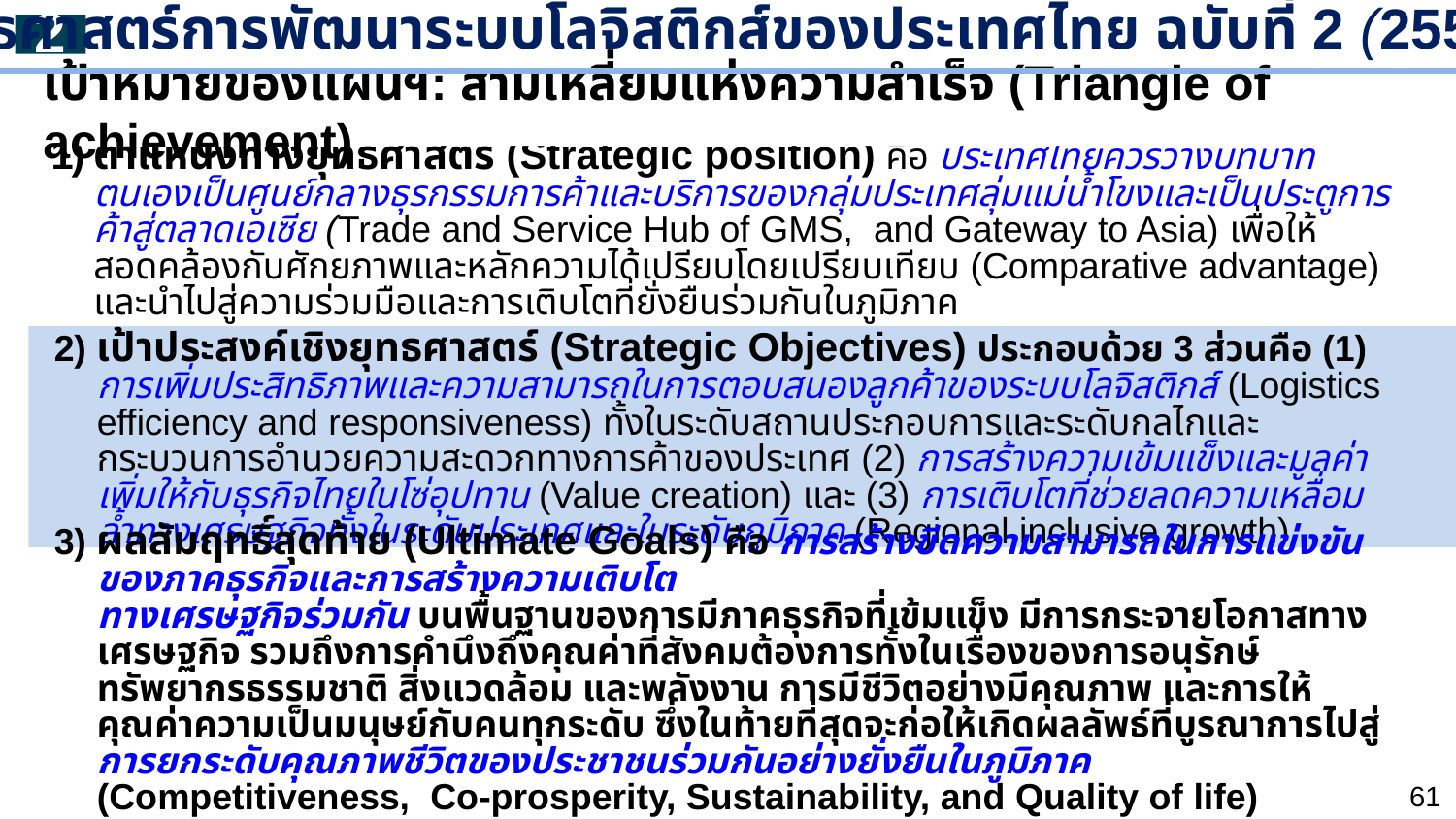

2
แผนยุทธศาสตร์การพัฒนาระบบโลจิสติกส์ของประเทศไทย ฉบับที่ 2 (2556-2560)
เป้าหมายของแผนฯ: สามเหลี่ยมแห่งความสำเร็จ (Triangle of achievement)
ตำแหน่งทางยุทธศาสตร์ (Strategic position) คือ ประเทศไทยควรวางบทบาทตนเองเป็นศูนย์กลางธุรกรรมการค้าและบริการของกลุ่มประเทศลุ่มแม่น้ำโขงและเป็นประตูการค้าสู่ตลาดเอเซีย (Trade and Service Hub of GMS,  and Gateway to Asia) เพื่อให้สอดคล้องกับศักยภาพและหลักความได้เปรียบโดยเปรียบเทียบ (Comparative advantage) และนำไปสู่ความร่วมมือและการเติบโตที่ยั่งยืนร่วมกันในภูมิภาค
2)	เป้าประสงค์เชิงยุทธศาสตร์ (Strategic Objectives) ประกอบด้วย 3 ส่วนคือ (1) การเพิ่มประสิทธิภาพและความสามารถในการตอบสนองลูกค้าของระบบโลจิสติกส์ (Logistics efficiency and responsiveness) ทั้งในระดับสถานประกอบการและระดับกลไกและกระบวนการอำนวยความสะดวกทางการค้าของประเทศ (2) การสร้างความเข้มแข็งและมูลค่าเพิ่มให้กับธุรกิจไทยในโซ่อุปทาน (Value creation) และ (3) การเติบโตที่ช่วยลดความเหลื่อมล้ำทางเศรษฐกิจทั้งในระดับประเทศและในระดับภูมิภาค (Regional inclusive growth)

3)	ผลสัมฤทธิ์สุดท้าย (Ultimate Goals) คือ การสร้างขีดความสามารถในการแข่งขันของภาคธุรกิจและการสร้างความเติบโต
ทางเศรษฐกิจร่วมกัน บนพื้นฐานของการมีภาคธุรกิจที่เข้มแข็ง มีการกระจายโอกาสทางเศรษฐกิจ รวมถึงการคำนึงถึงคุณค่าที่สังคมต้องการทั้งในเรื่องของการอนุรักษ์ทรัพยากรธรรมชาติ สิ่งแวดล้อม และพลังงาน การมีชีวิตอย่างมีคุณภาพ และการให้คุณค่าความเป็นมนุษย์กับคนทุกระดับ ซึ่งในท้ายที่สุดจะก่อให้เกิดผลลัพธ์ที่บูรณาการไปสู่การยกระดับคุณภาพชีวิตของประชาชนร่วมกันอย่างยั่งยืนในภูมิภาค (Competitiveness,  Co-prosperity, Sustainability, and Quality of life)